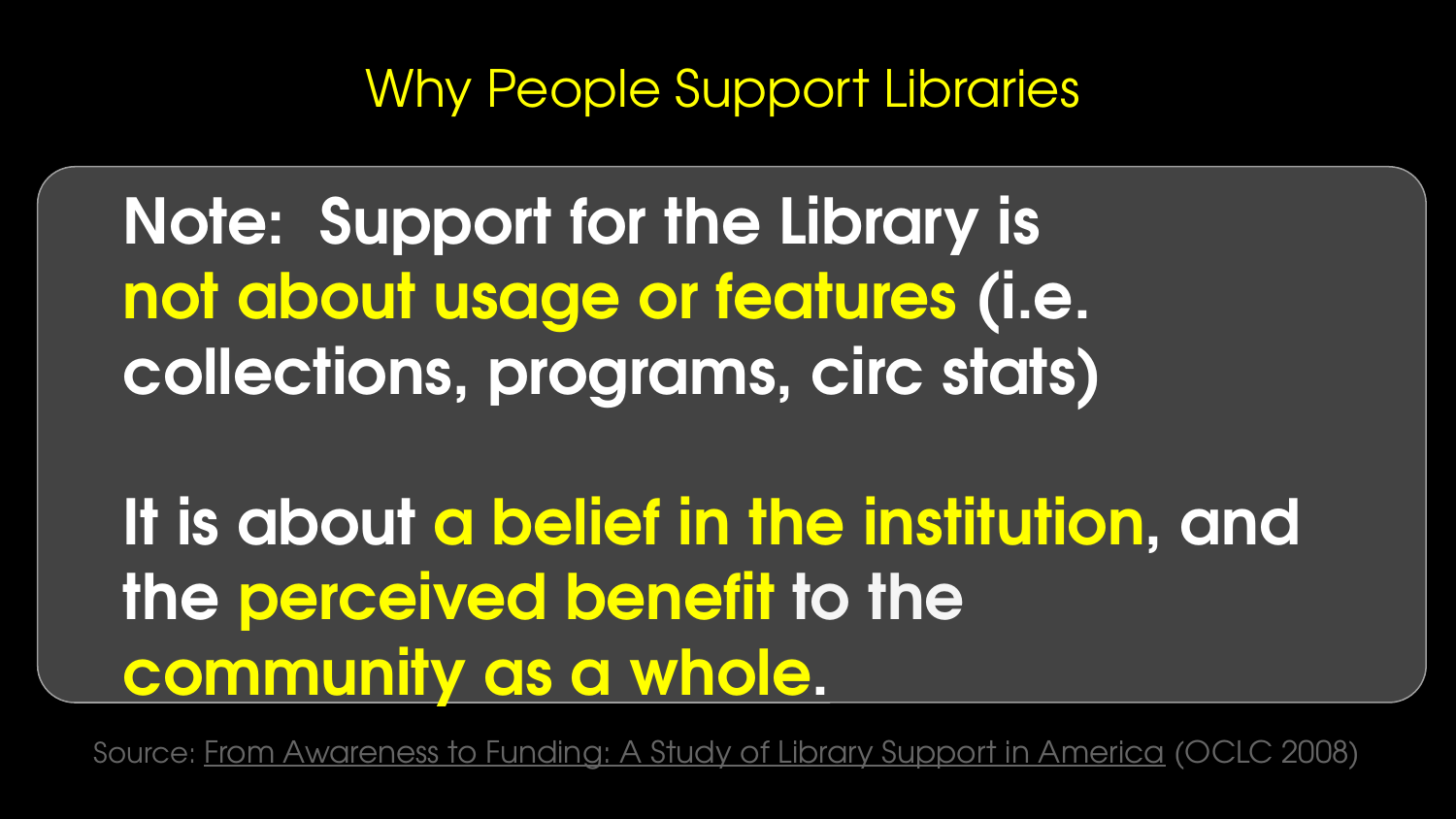

# Why People Support Libraries

Note:  Support for the Library is
not about usage or features (i.e. collections, programs, circ stats)

It is about a belief in the institution, and the perceived benefit to the
community as a whole.
Recognize the library’s importance to the community
and to a child’s education.
See the library as a vital community resource like public schools, fire and police.
Hold the belief that the library is a transformational force
Not always heavy users of the library, but believe the library is a noble place, important and relevant to the community.
Source: From Awareness to Funding: A Study of Library Support in America (OCLC 2008)